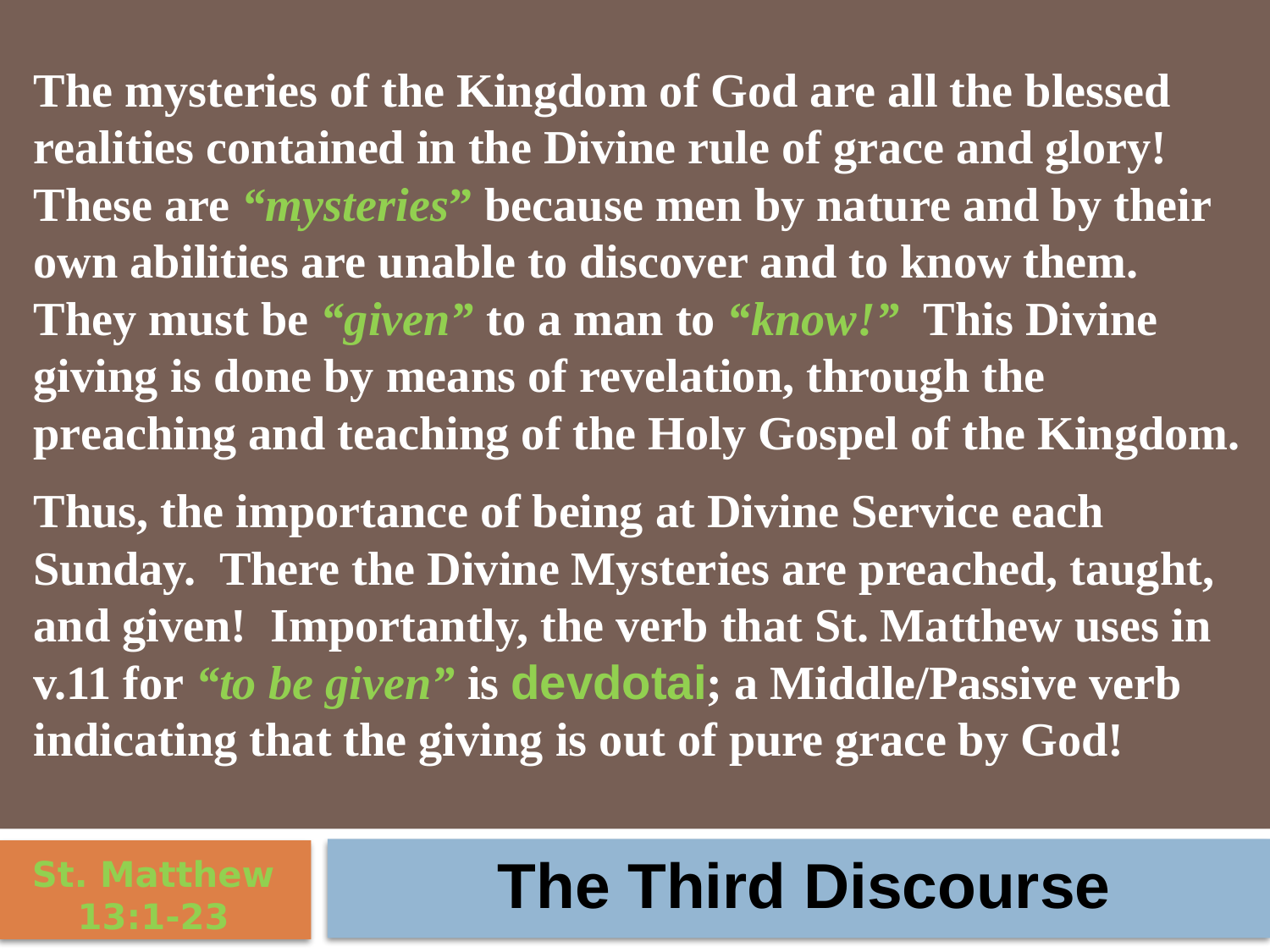

The mysteries of the Kingdom of God are all the blessed realities contained in the Divine rule of grace and glory!  These are “mysteries” because men by nature and by their own abilities are unable to discover and to know them.  They must be “given” to a man to “know!”  This Divine giving is done by means of revelation, through the preaching and teaching of the Holy Gospel of the Kingdom.
Thus, the importance of being at Divine Service each Sunday.  There the Divine Mysteries are preached, taught, and given!  Importantly, the verb that St. Matthew uses in v.11 for “to be given” is devdotai; a Middle/Passive verb indicating that the giving is out of pure grace by God!
The Third Discourse
St. Matthew 13:1-23